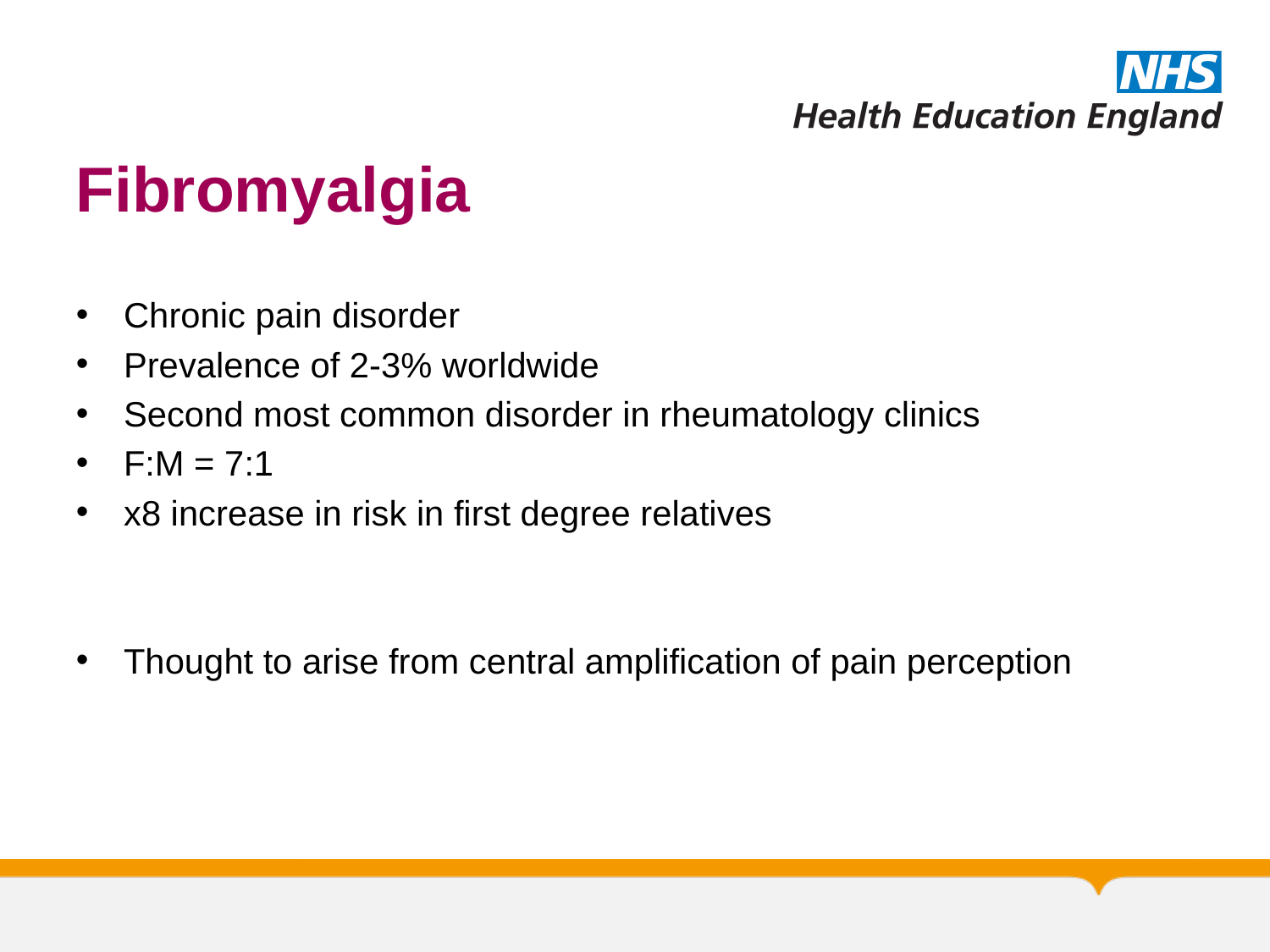

# Fibromyalgia
Chronic pain disorder
Prevalence of 2-3% worldwide
Second most common disorder in rheumatology clinics
F:M = 7:1
x8 increase in risk in first degree relatives

Thought to arise from central amplification of pain perception